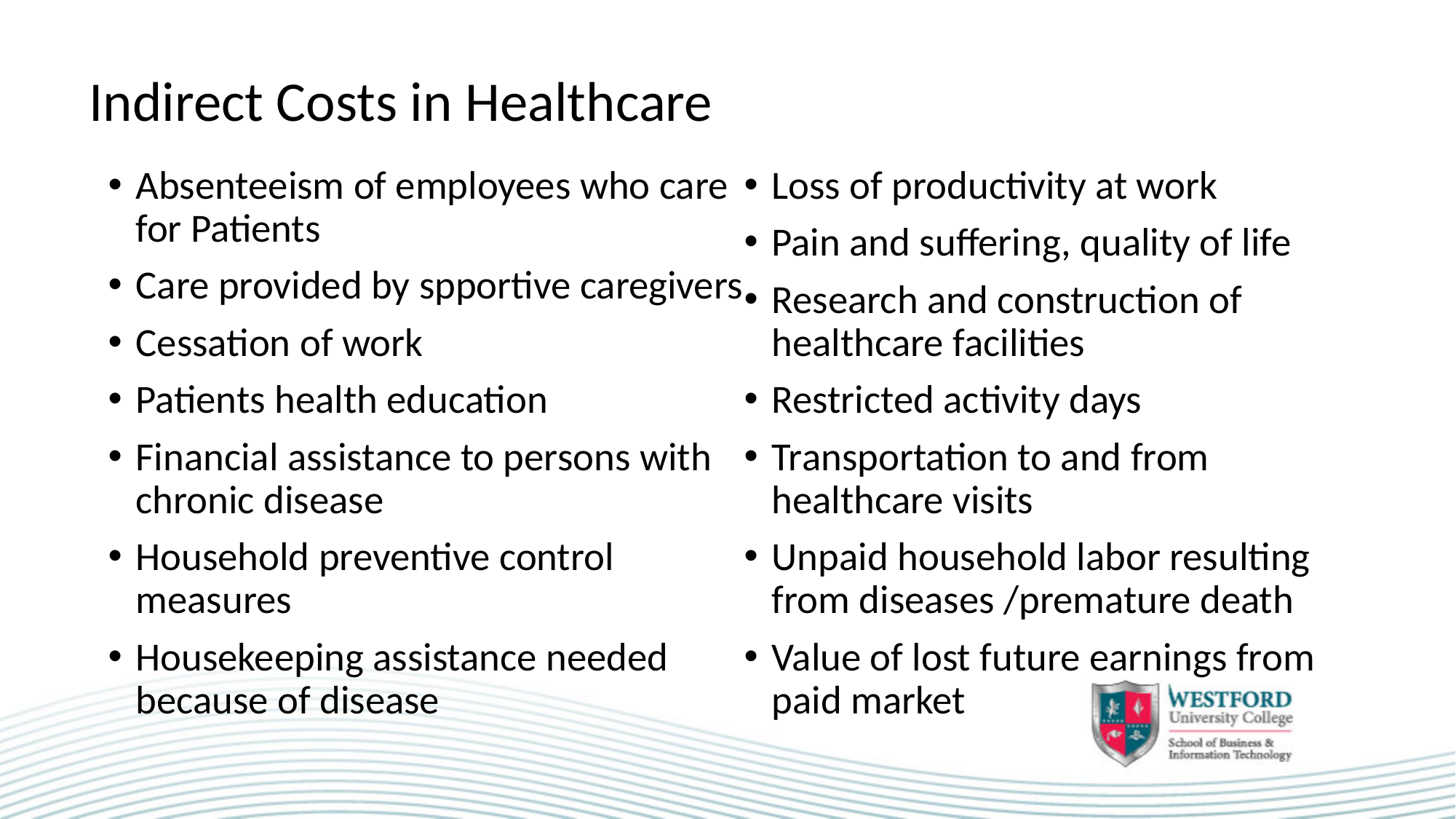

# Indirect Costs in Healthcare
Absenteeism of employees who care for Patients
Care provided by spportive caregivers
Cessation of work
Patients health education
Financial assistance to persons with chronic disease
Household preventive control measures
Housekeeping assistance needed because of disease
Loss of productivity at work
Pain and suffering, quality of life
Research and construction of healthcare facilities
Restricted activity days
Transportation to and from healthcare visits
Unpaid household labor resulting from diseases /premature death
Value of lost future earnings from paid market